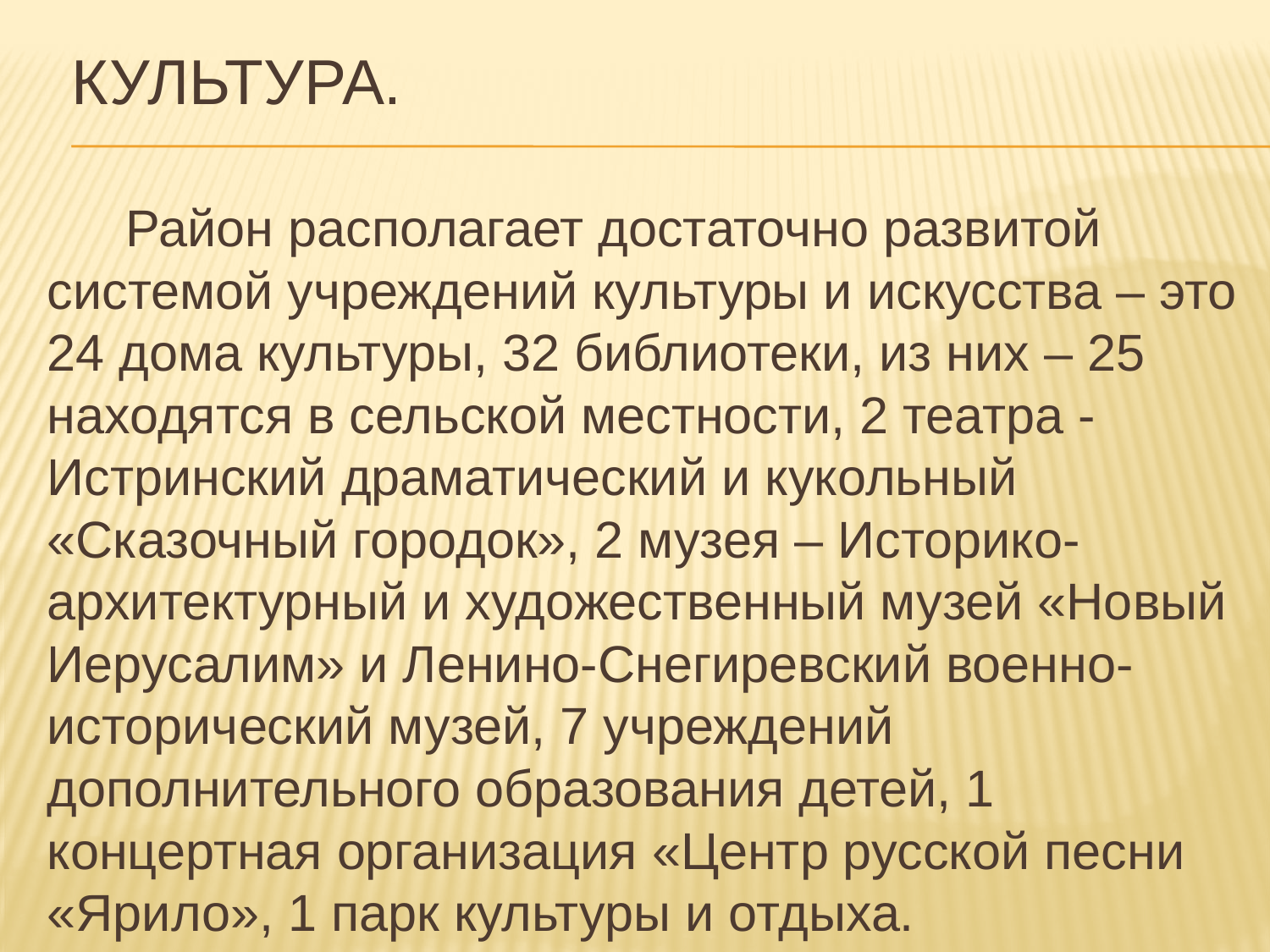

# Культура.
Район располагает достаточно развитой системой учреждений культуры и искусства – это 24 дома культуры, 32 библиотеки, из них – 25 находятся в сельской местности, 2 театра - Истринский драматический и кукольный «Сказочный городок», 2 музея – Историко-архитектурный и художественный музей «Новый Иерусалим» и Ленино-Снегиревский военно-исторический музей, 7 учреждений дополнительного образования детей, 1 концертная организация «Центр русской песни «Ярило», 1 парк культуры и отдыха.